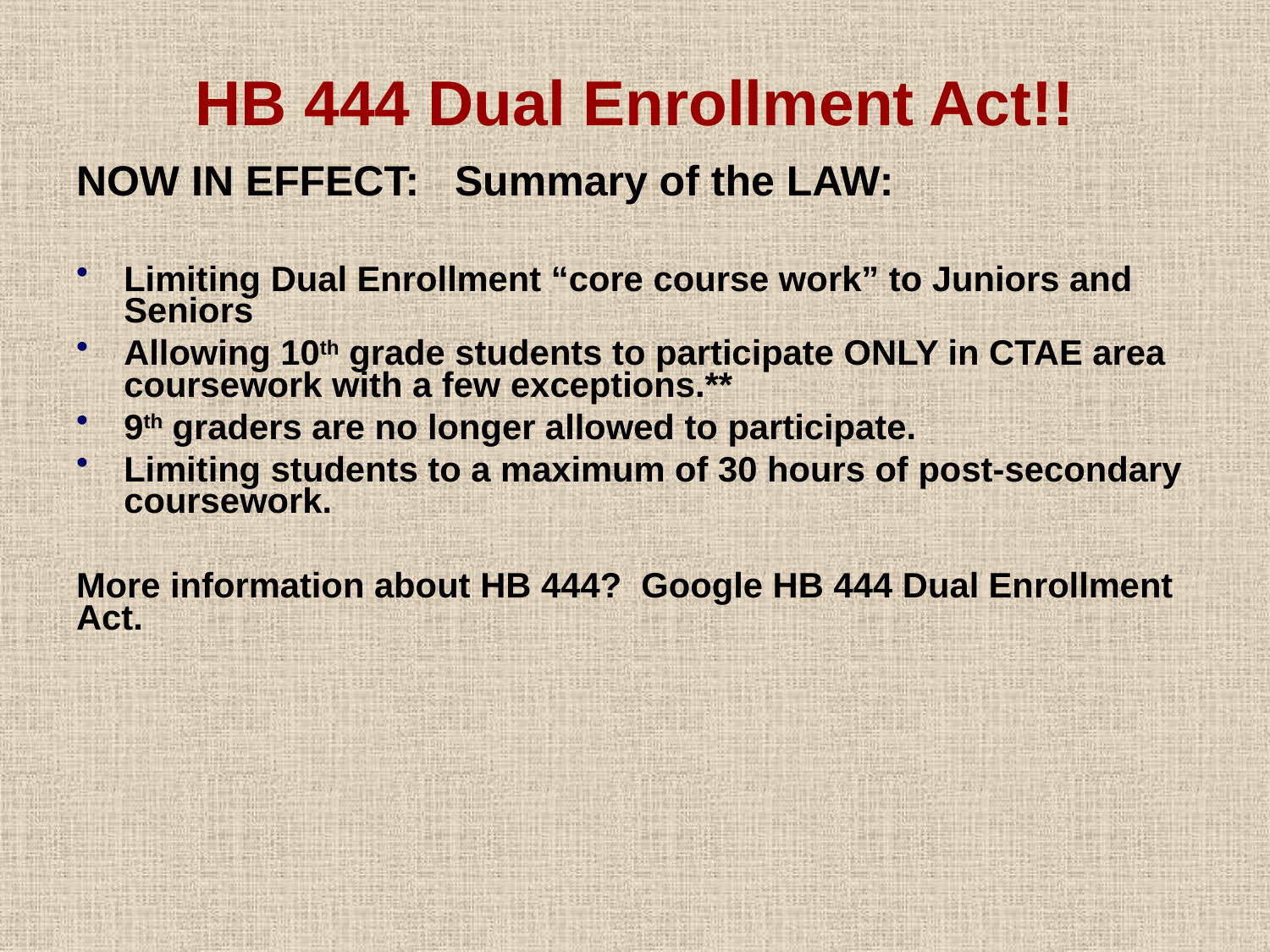

# HB 444 Dual Enrollment Act!!
NOW IN EFFECT:   Summary of the LAW:

Limiting Dual Enrollment “core course work” to Juniors and Seniors
Allowing 10th grade students to participate ONLY in CTAE area coursework with a few exceptions.**
9th graders are no longer allowed to participate.
Limiting students to a maximum of 30 hours of post-secondary coursework.

More information about HB 444?  Google HB 444 Dual Enrollment Act.